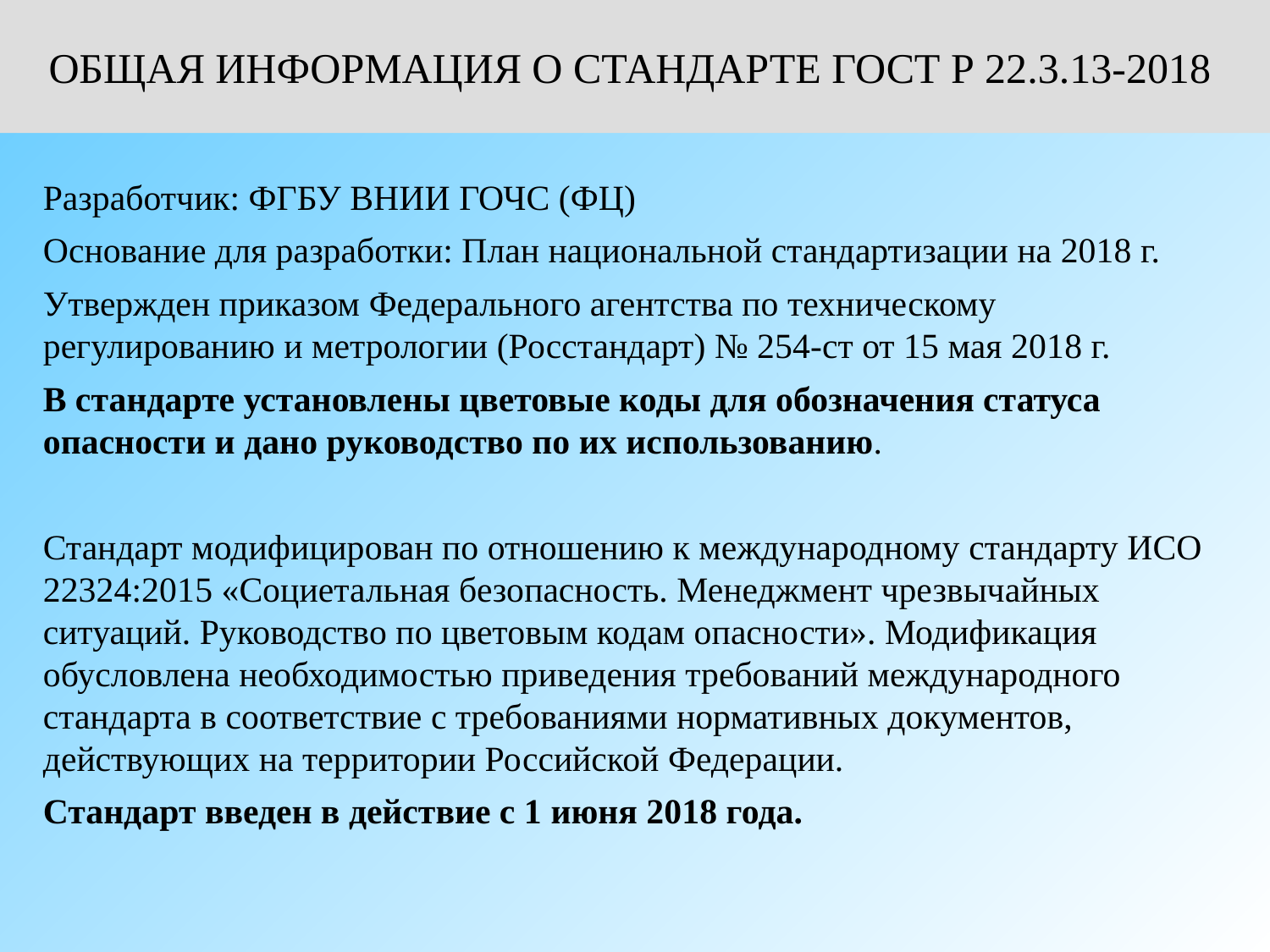

ОБЩАЯ ИНФОРМАЦИЯ О СТАНДАРТЕ ГОСТ Р 22.3.13-2018
Разработчик: ФГБУ ВНИИ ГОЧС (ФЦ)
Основание для разработки: План национальной стандартизации на 2018 г.
Утвержден приказом Федерального агентства по техническому регулированию и метрологии (Росстандарт) № 254-ст от 15 мая 2018 г.
В стандарте установлены цветовые коды для обозначения статуса опасности и дано руководство по их использованию.

Стандарт модифицирован по отношению к международному стандарту ИСО 22324:2015 «Социетальная безопасность. Менеджмент чрезвычайных ситуаций. Руководство по цветовым кодам опасности». Модификация обусловлена необходимостью приведения требований международного стандарта в соответствие с требованиями нормативных документов, действующих на территории Российской Федерации.
Стандарт введен в действие с 1 июня 2018 года.